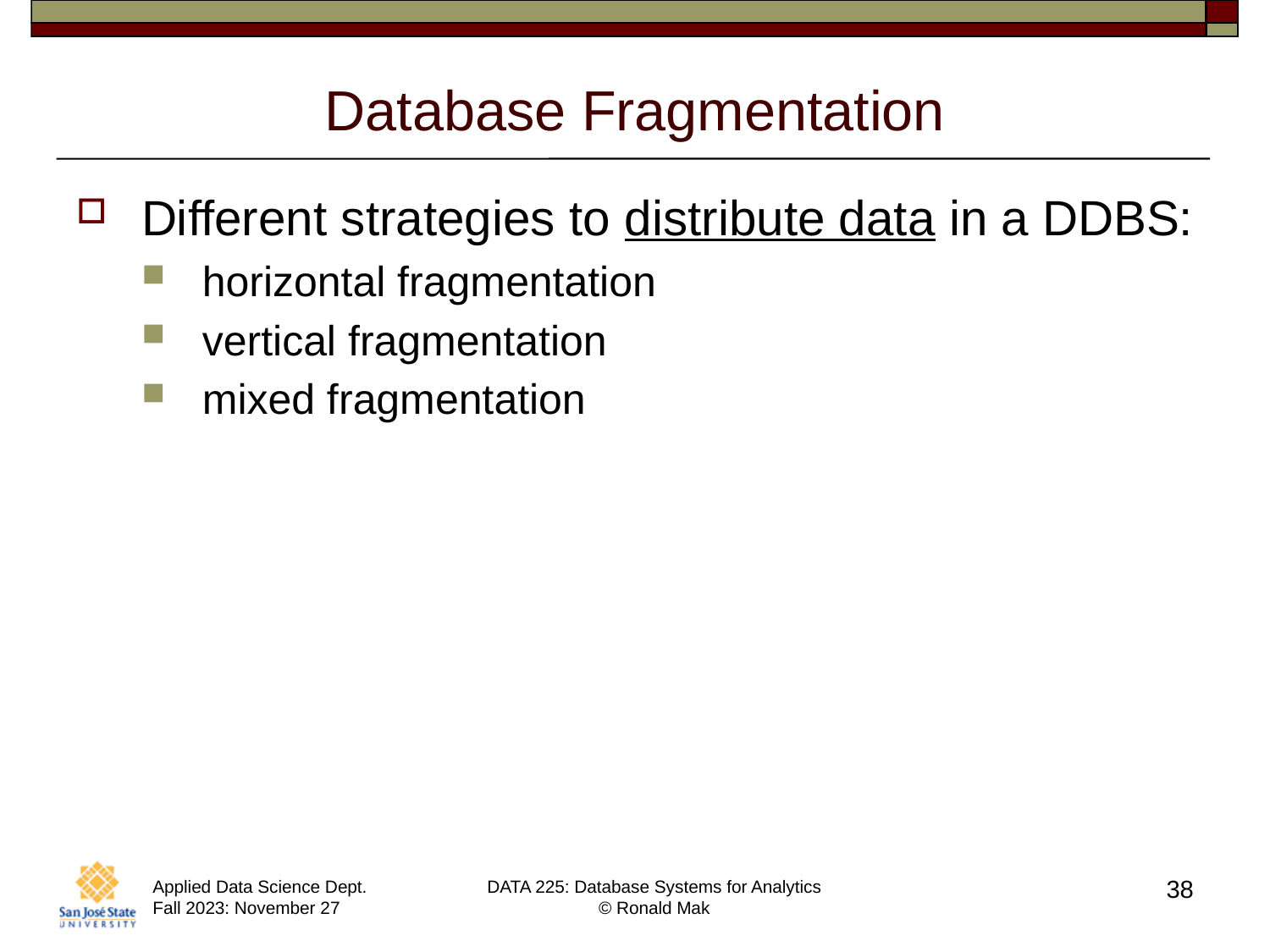

# Database Fragmentation
Different strategies to distribute data in a DDBS:
horizontal fragmentation
vertical fragmentation
mixed fragmentation
38